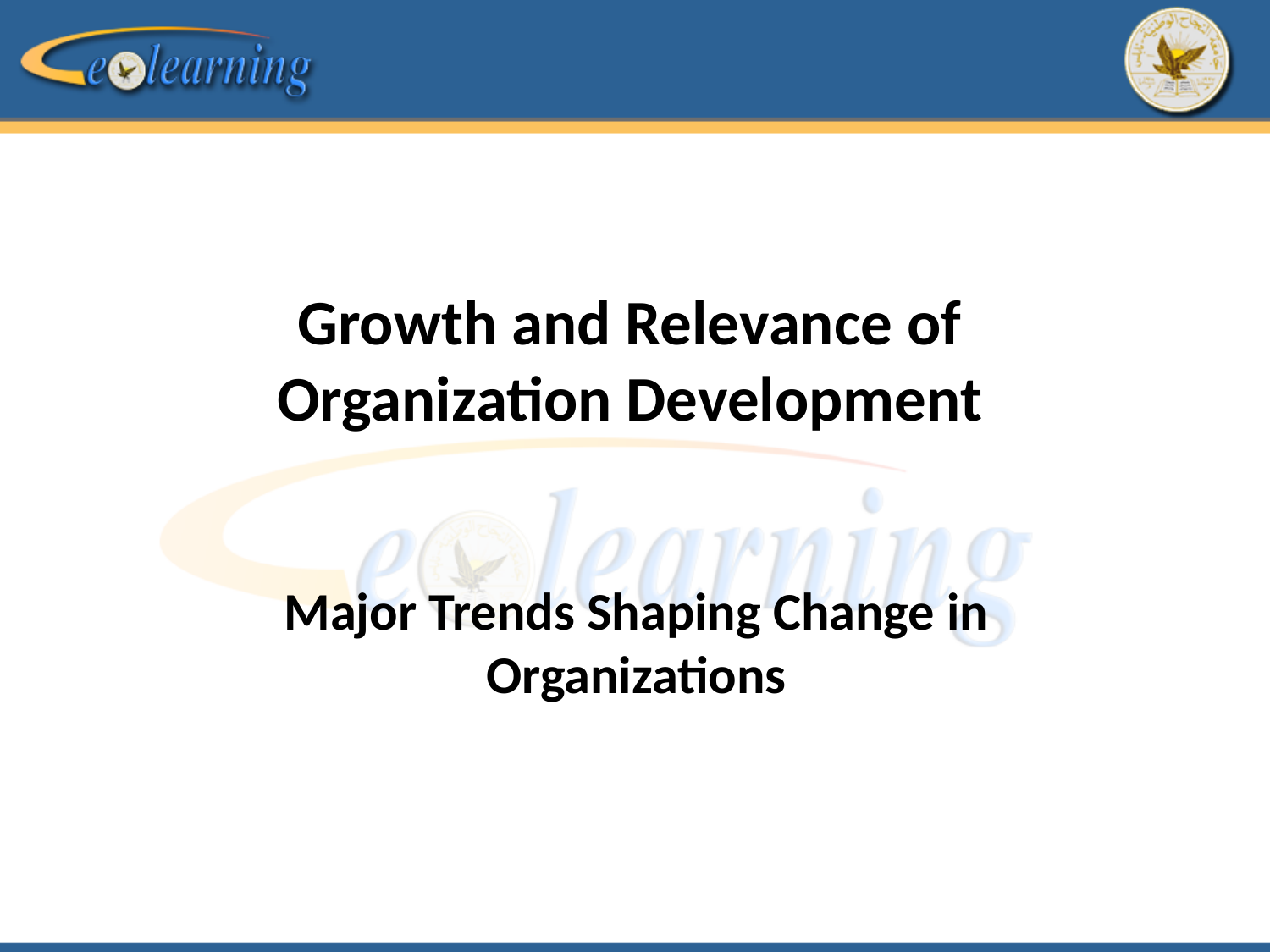

# Growth and Relevance of Organization Development
Major Trends Shaping Change in Organizations